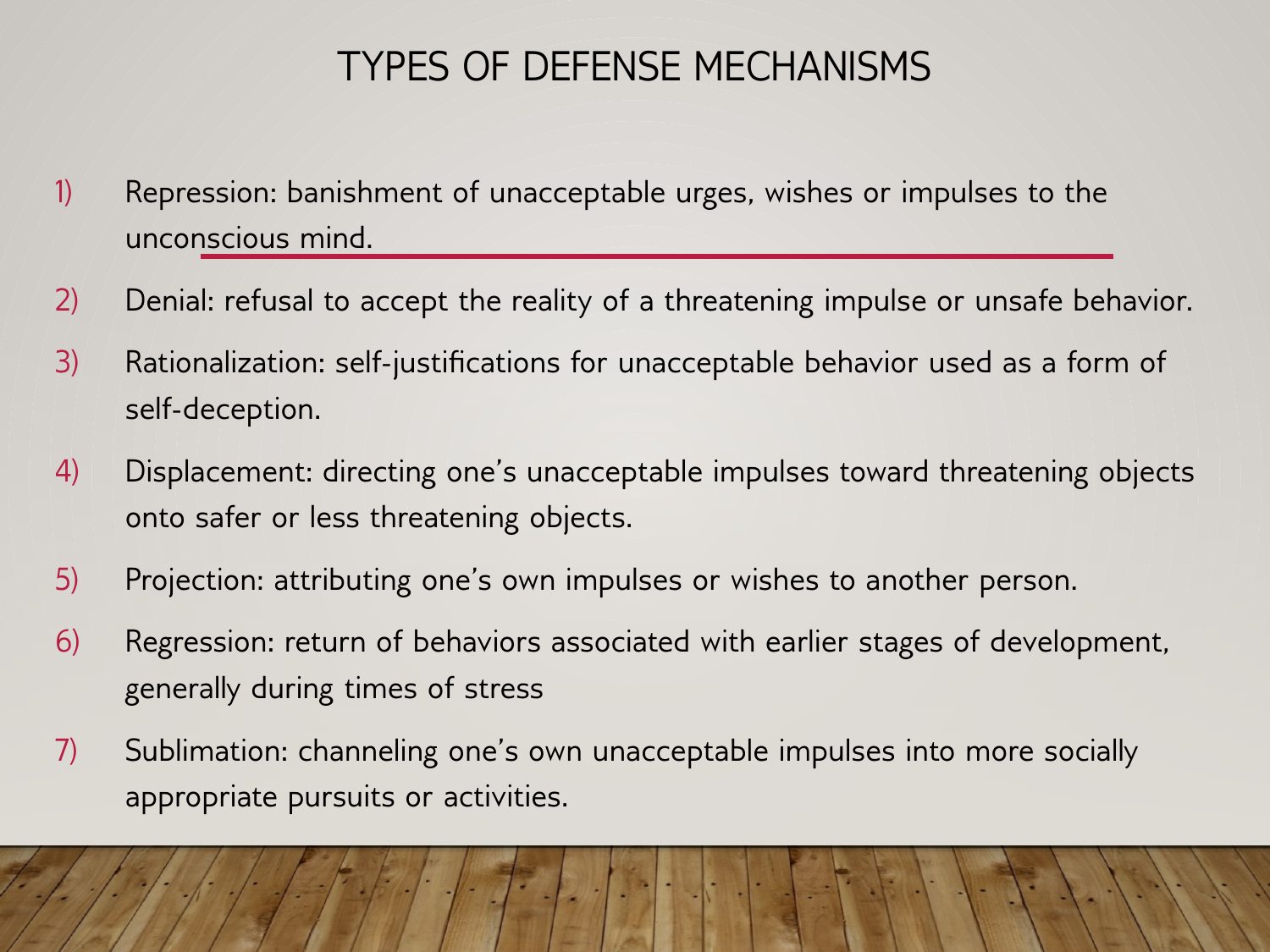

# Types of Defense Mechanisms

Repression: banishment of unacceptable urges, wishes or impulses to the unconscious mind.
Denial: refusal to accept the reality of a threatening impulse or unsafe behavior.
Rationalization: self-justifications for unacceptable behavior used as a form of self-deception.
Displacement: directing one’s unacceptable impulses toward threatening objects onto safer or less threatening objects.
Projection: attributing one’s own impulses or wishes to another person.
Regression: return of behaviors associated with earlier stages of development, generally during times of stress
Sublimation: channeling one’s own unacceptable impulses into more socially appropriate pursuits or activities.